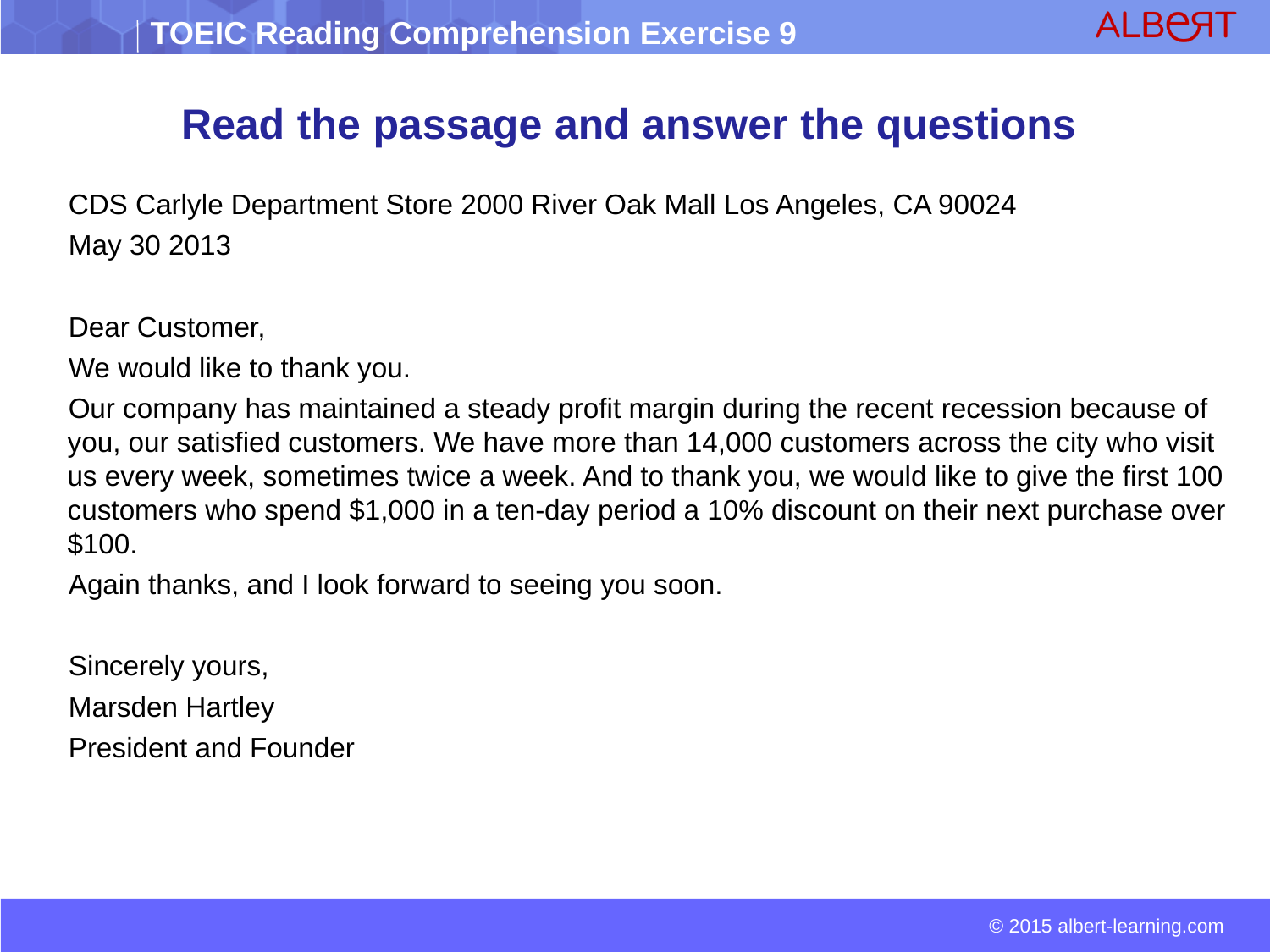

# Read the passage and answer the questions
   CDS Carlyle Department Store 2000 River Oak Mall Los Angeles, CA 90024
   May 30 2013

   Dear Customer,
   We would like to thank you.
   Our company has maintained a steady profit margin during the recent recession because of you, our satisfied customers. We have more than 14,000 customers across the city who visit us every week, sometimes twice a week. And to thank you, we would like to give the first 100 customers who spend $1,000 in a ten-day period a 10% discount on their next purchase over $100.
   Again thanks, and I look forward to seeing you soon.

   Sincerely yours,
   Marsden Hartley
   President and Founder